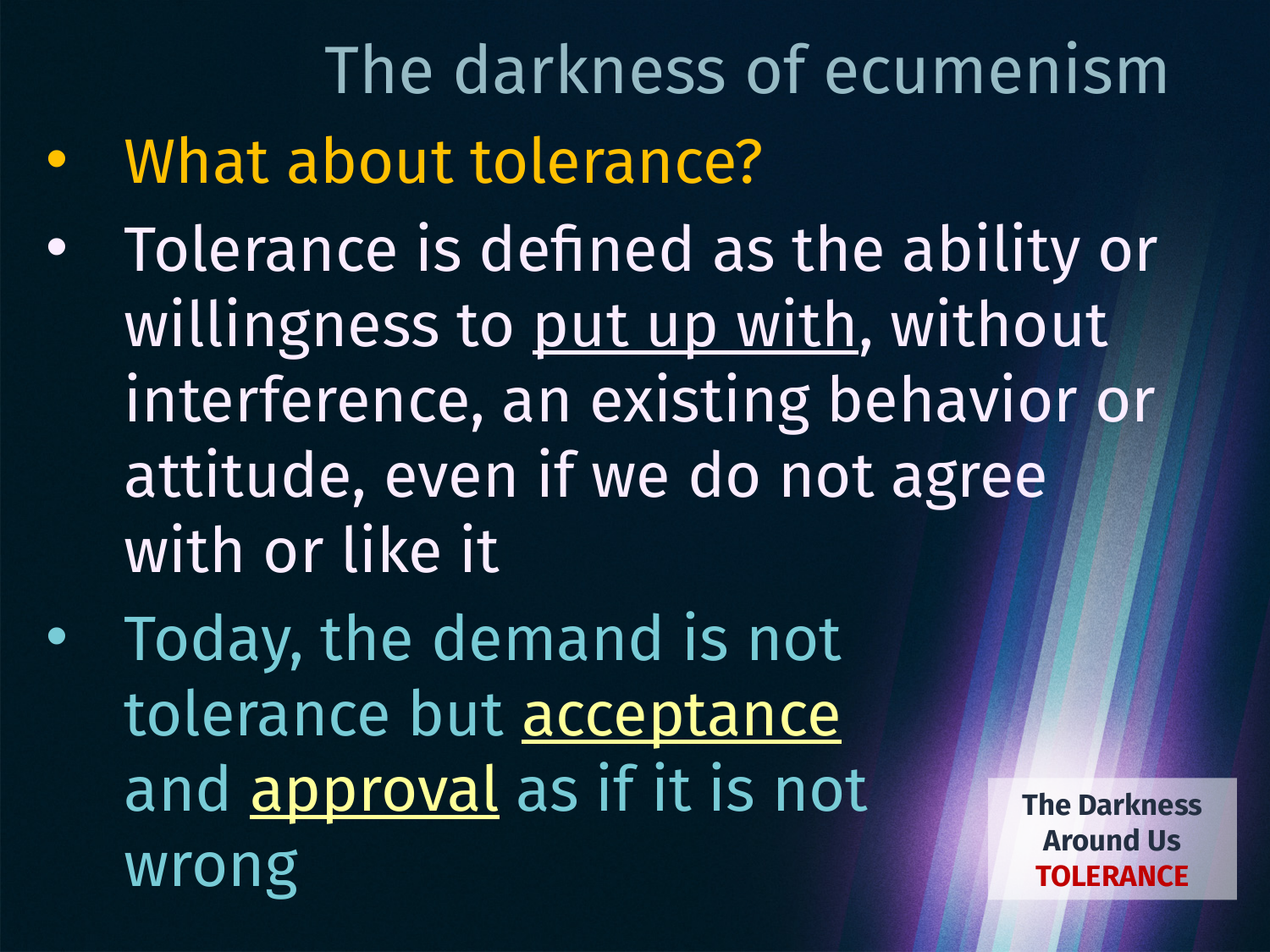

# The darkness of ecumenism
What about tolerance?
Tolerance is defined as the ability or willingness to put up with, without interference, an existing behavior or attitude, even if we do not agree with or like it
Today, the demand is not
tolerance but acceptance
and approval as if it is not
wrong
The Darkness Around Us
TOLERANCE